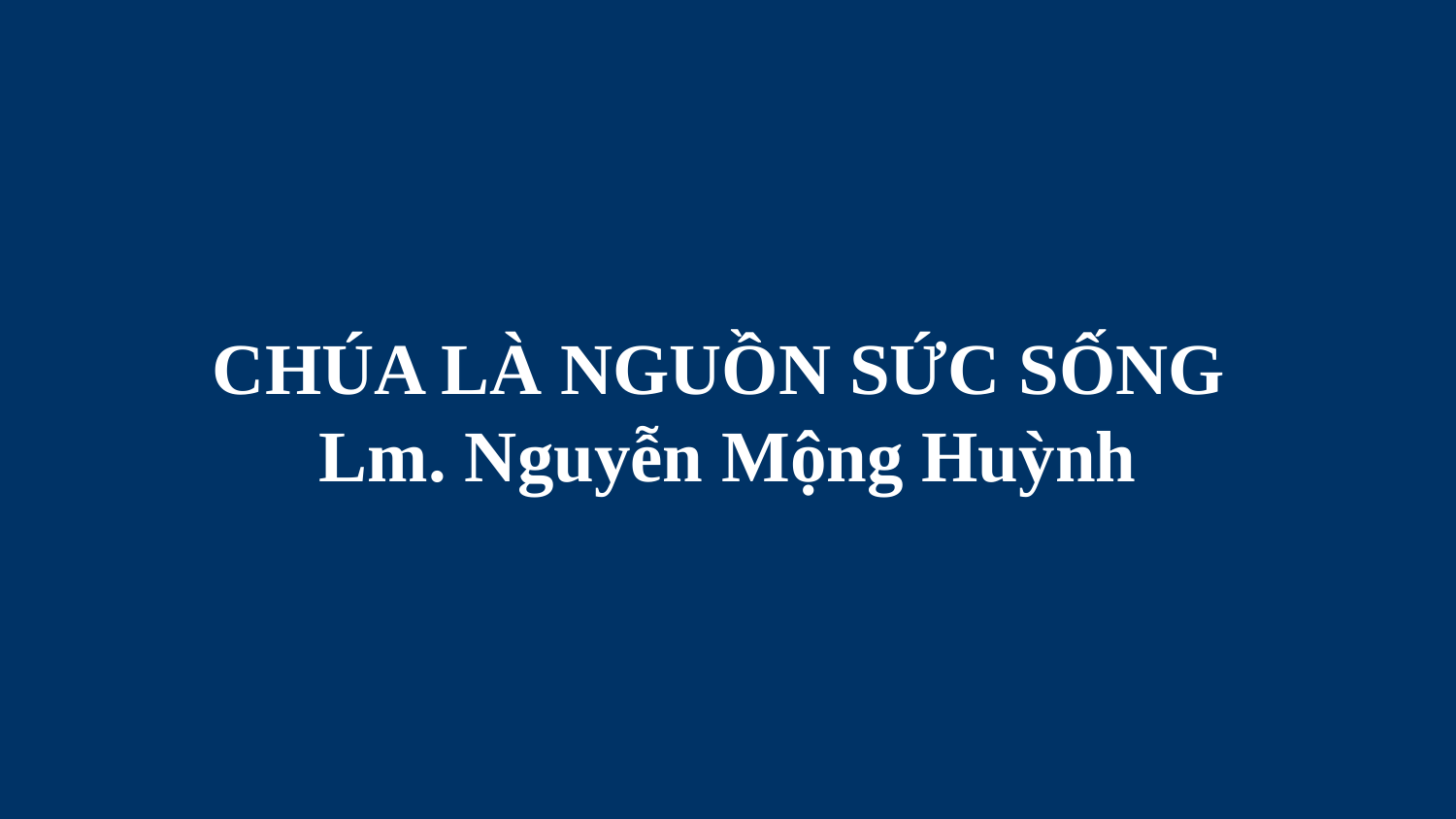

# CHÚA LÀ NGUỒN SỨC SỐNG Lm. Nguyễn Mộng Huỳnh